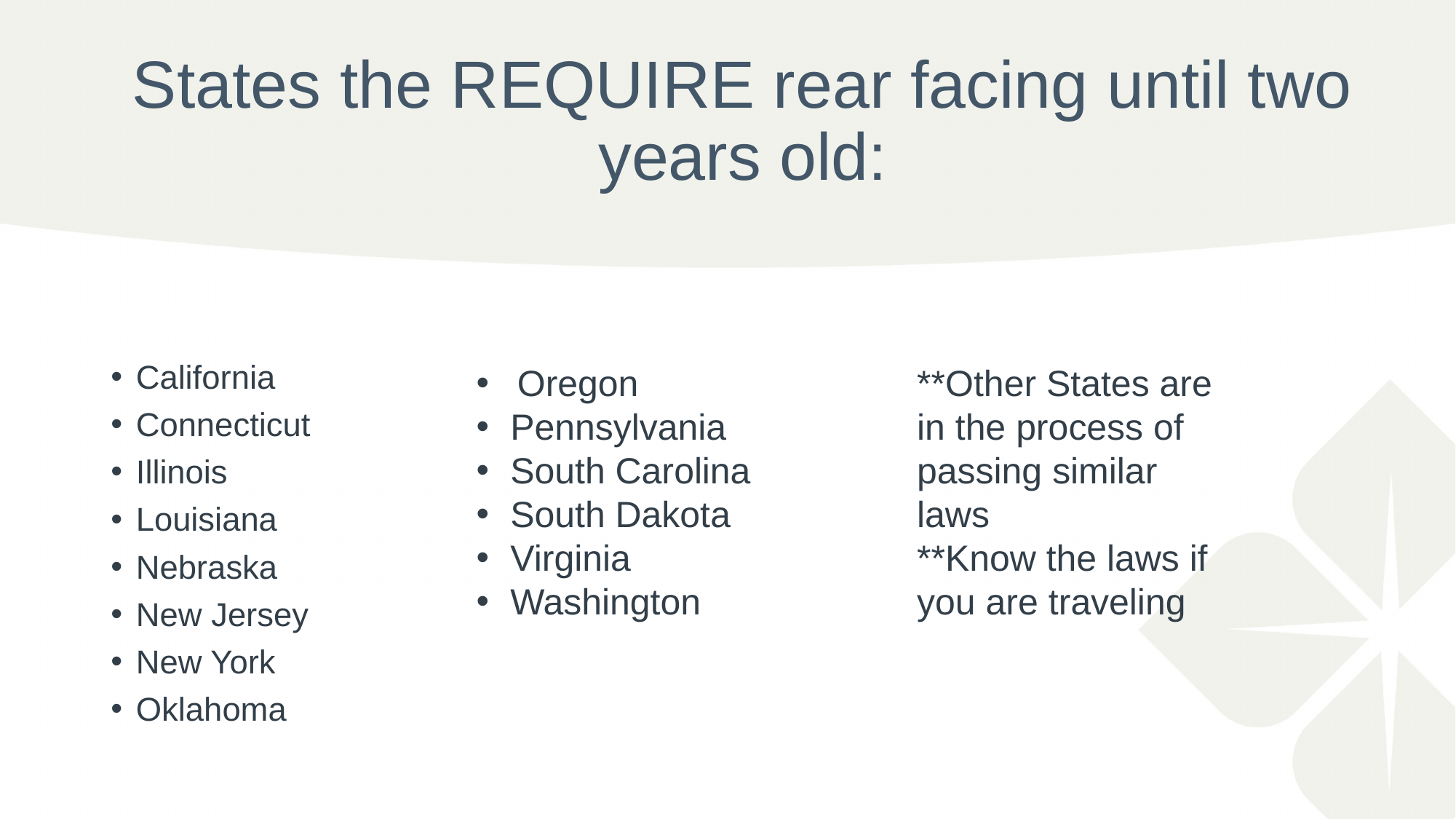

# States the REQUIRE rear facing until two years old:
California
Connecticut
Illinois
Louisiana
Nebraska
New Jersey
New York
Oklahoma

Oregon
Pennsylvania
South Carolina
South Dakota
Virginia
Washington

**Other States are in the process of passing similar laws
**Know the laws if you are traveling